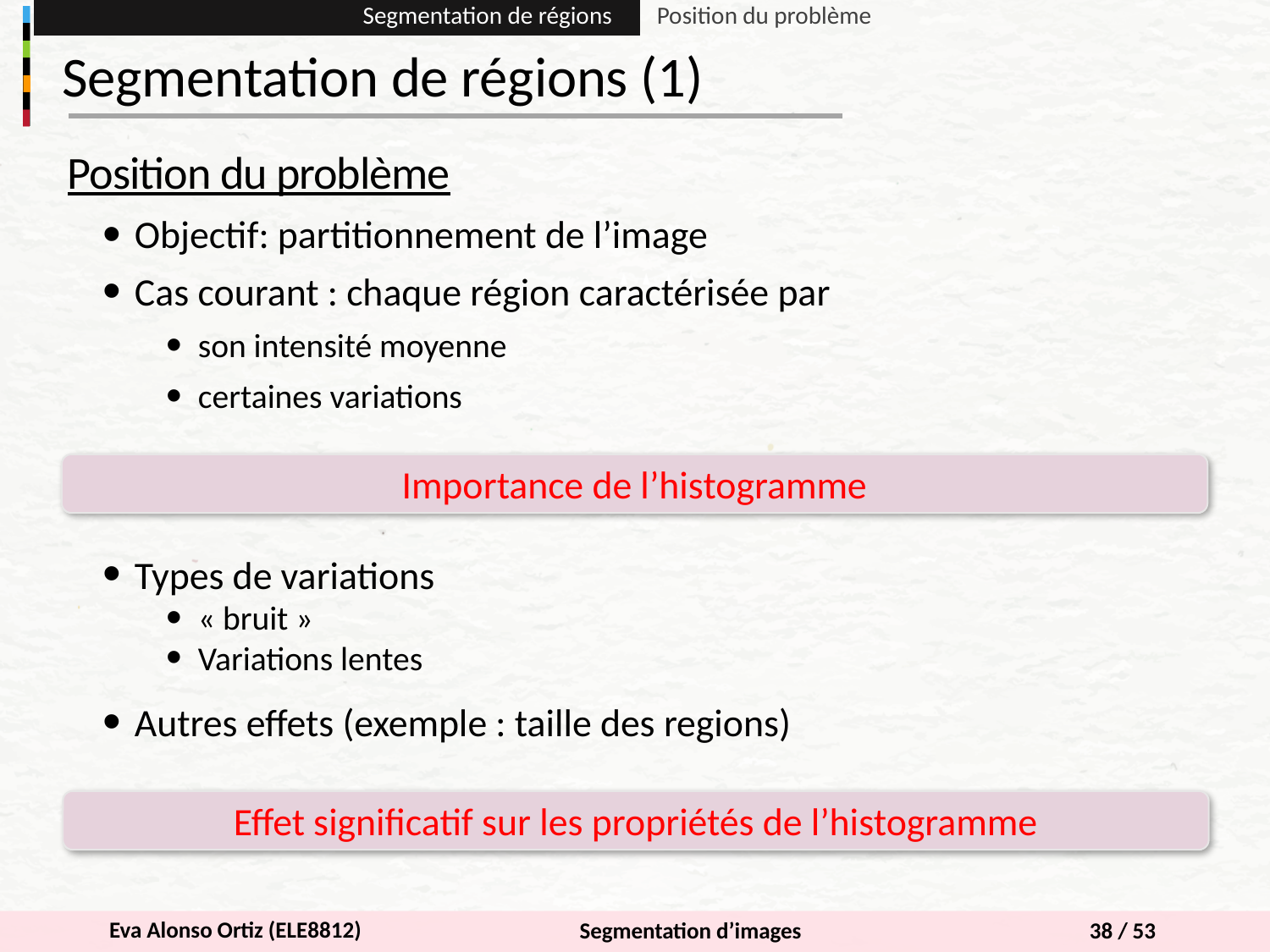

Segmentation de régions
Position du problème

Segmentation de régions (1)
Position du problème
Objectif: partitionnement de l’image
Cas courant : chaque région caractérisée par
son intensité moyenne
certaines variations

Types de variations
« bruit »
Variations lentes
Autres effets (exemple : taille des regions)

Importance de l’histogramme
Effet significatif sur les propriétés de l’histogramme